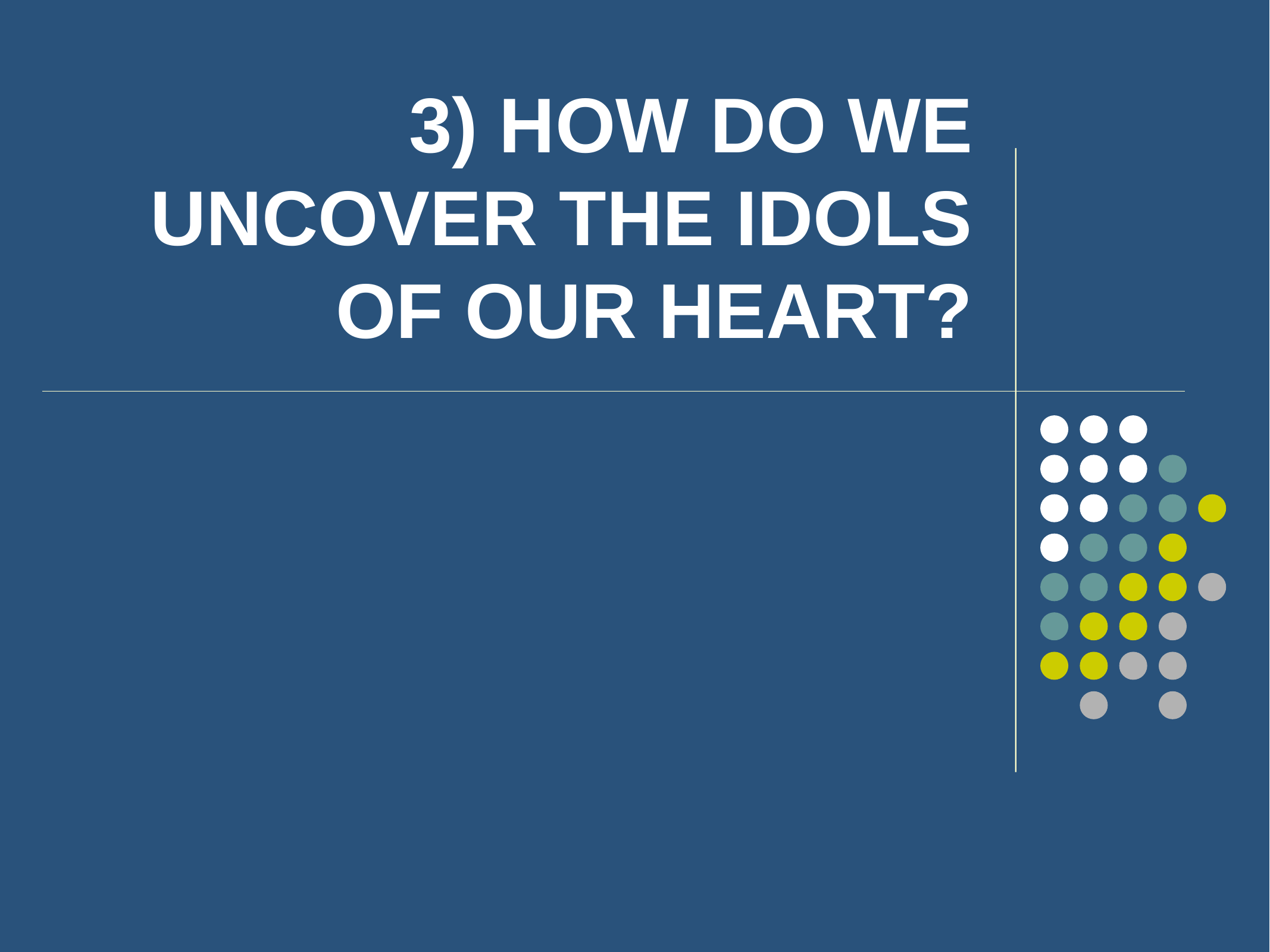

# 3) HOW DO WE UNCOVER THE IDOLS OF OUR HEART?